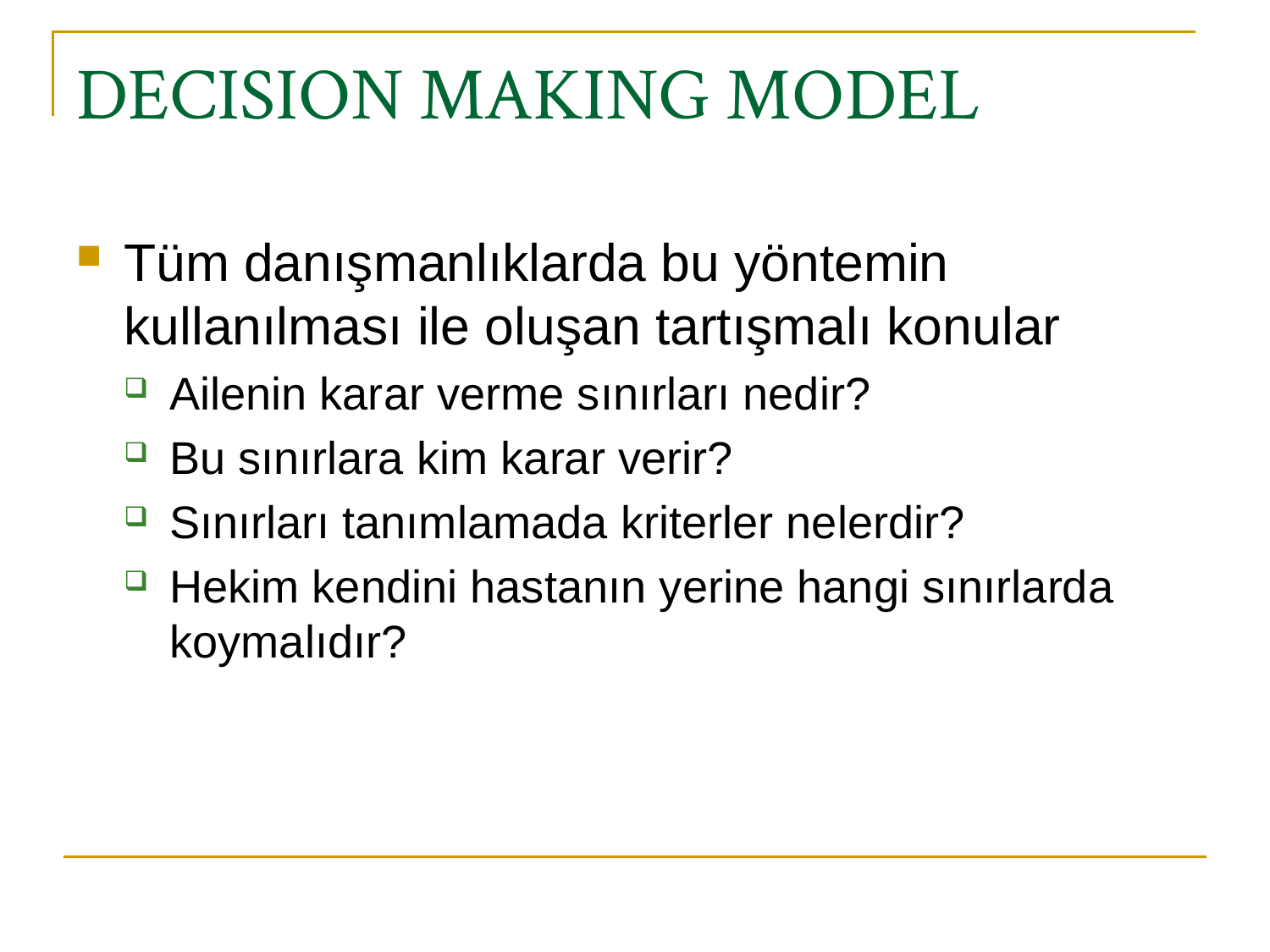

# DECISION MAKING MODEL
Tüm danışmanlıklarda bu yöntemin kullanılması ile oluşan tartışmalı konular
Ailenin karar verme sınırları nedir?
Bu sınırlara kim karar verir?
Sınırları tanımlamada kriterler nelerdir?
Hekim kendini hastanın yerine hangi sınırlarda koymalıdır?